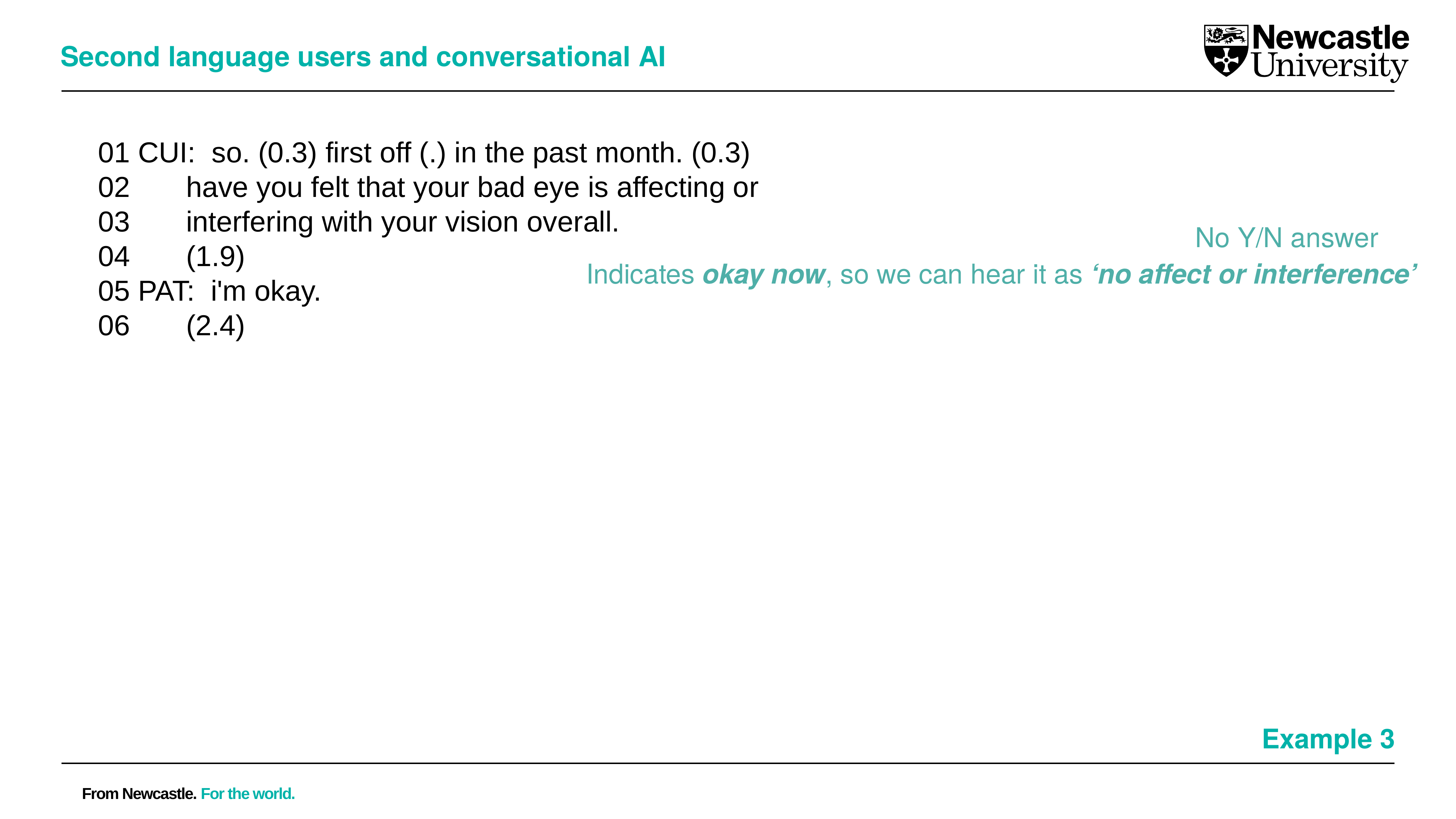

Second language users and conversational AI

01 CUI:  so. (0.3) first off (.) in the past month. (0.3)
02       have you felt that your bad eye is affecting or
03       interfering with your vision overall.
04       (1.9)
05 PAT:  i'm okay.
06       (2.4)

No Y/N answer
Indicates okay now, so we can hear it as ‘no affect or interference’
Example 3
106